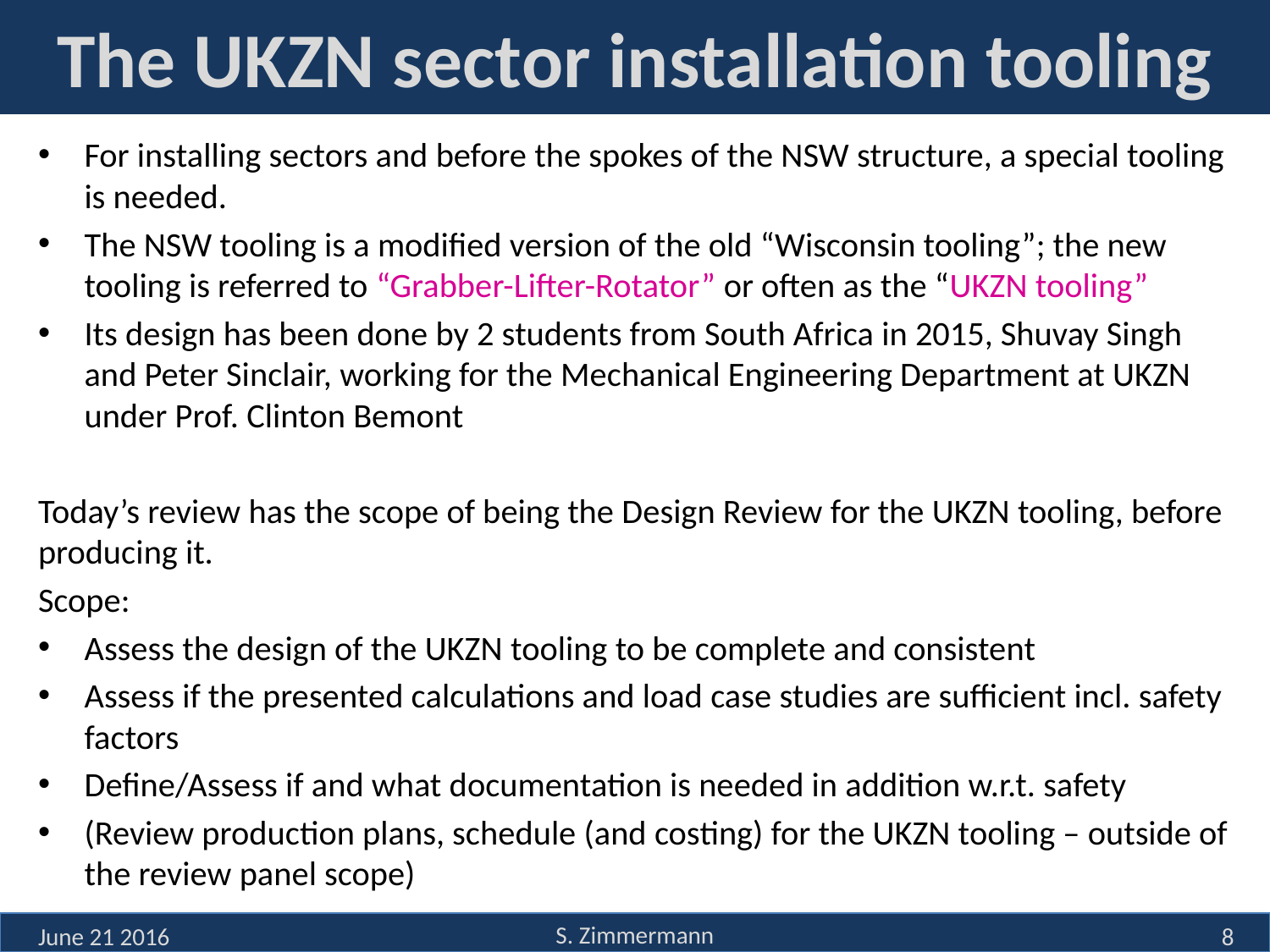

# The UKZN sector installation tooling
For installing sectors and before the spokes of the NSW structure, a special tooling is needed.
The NSW tooling is a modified version of the old “Wisconsin tooling”; the new tooling is referred to “Grabber-Lifter-Rotator” or often as the “UKZN tooling”
Its design has been done by 2 students from South Africa in 2015, Shuvay Singh and Peter Sinclair, working for the Mechanical Engineering Department at UKZN under Prof. Clinton Bemont

Today’s review has the scope of being the Design Review for the UKZN tooling, before producing it.
Scope:
Assess the design of the UKZN tooling to be complete and consistent
Assess if the presented calculations and load case studies are sufficient incl. safety factors
Define/Assess if and what documentation is needed in addition w.r.t. safety
(Review production plans, schedule (and costing) for the UKZN tooling – outside of the review panel scope)
S. Zimmermann
June 21 2016
8